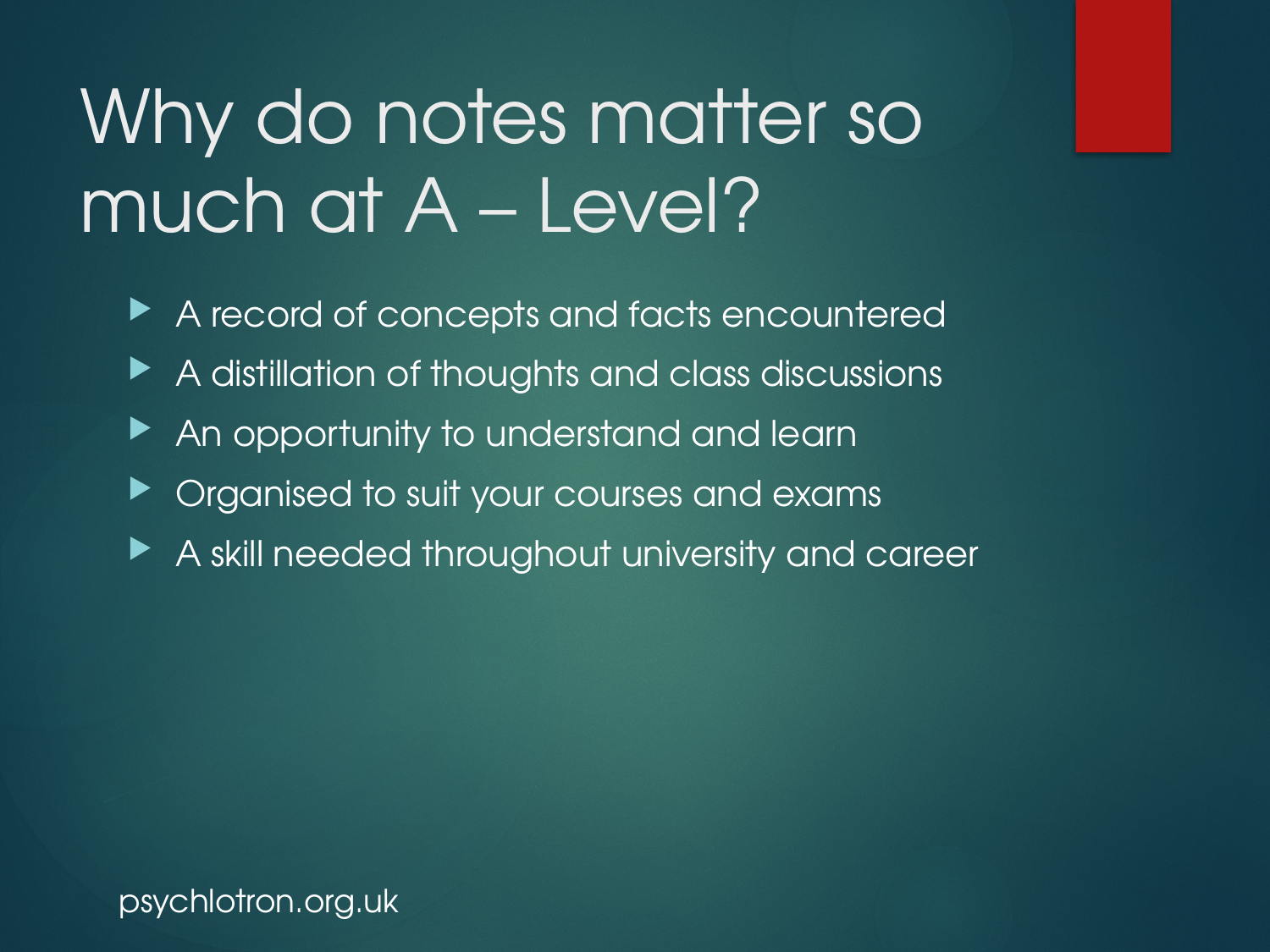

# Why do notes matter so much at A – Level?
A record of concepts and facts encountered
A distillation of thoughts and class discussions
An opportunity to understand and learn
Organised to suit your courses and exams
A skill needed throughout university and career